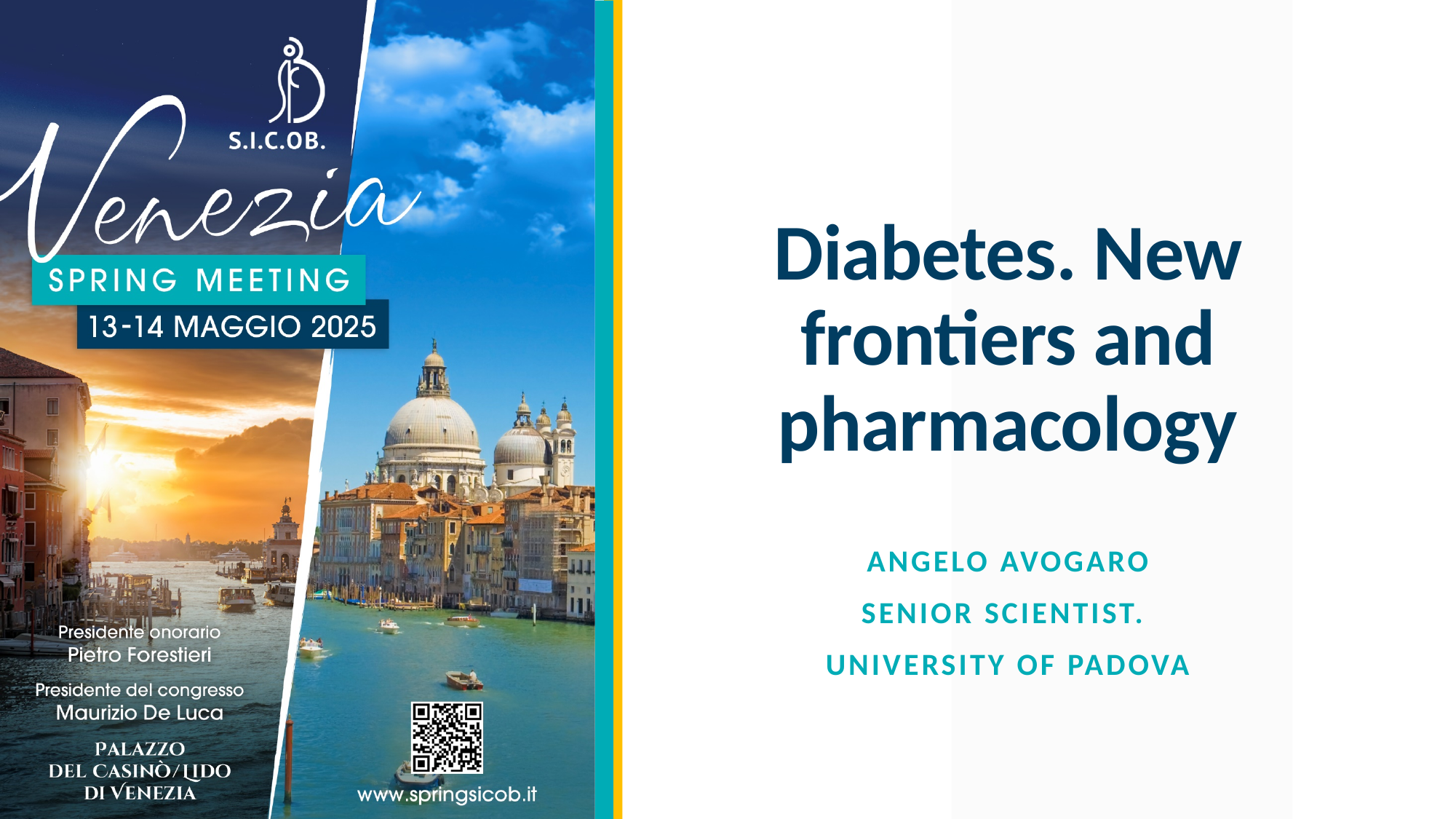

# Diabetes. New frontiers and pharmacology
ANGELO AVOGARO
SENIOR SCIENTIST.
University of Padova